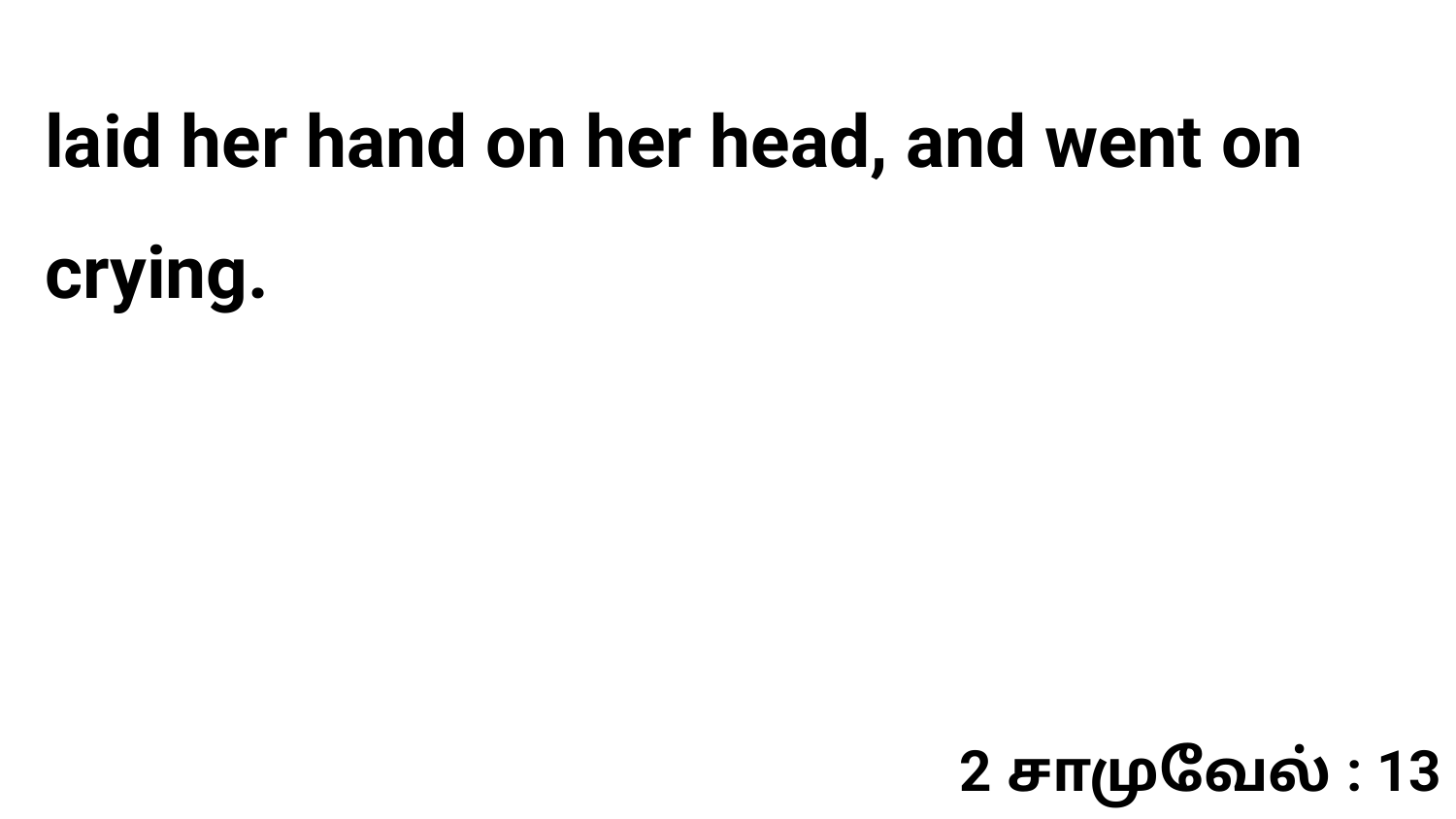

laid her hand on her head, and went on crying.
2 சாமுவேல் : 13